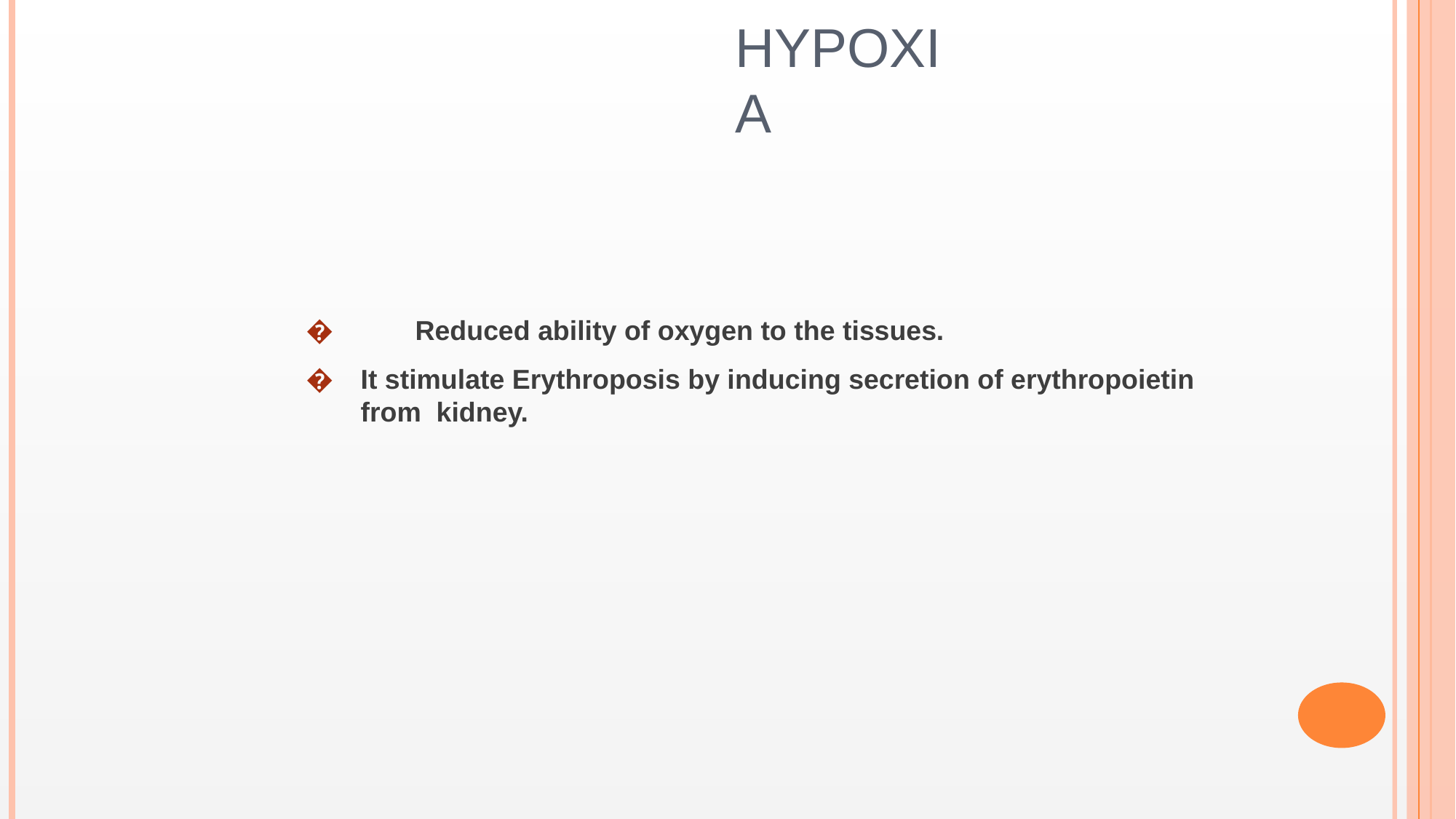

# Hypoxia
�	Reduced ability of oxygen to the tissues.
�	It stimulate Erythroposis by inducing secretion of erythropoietin from  kidney.